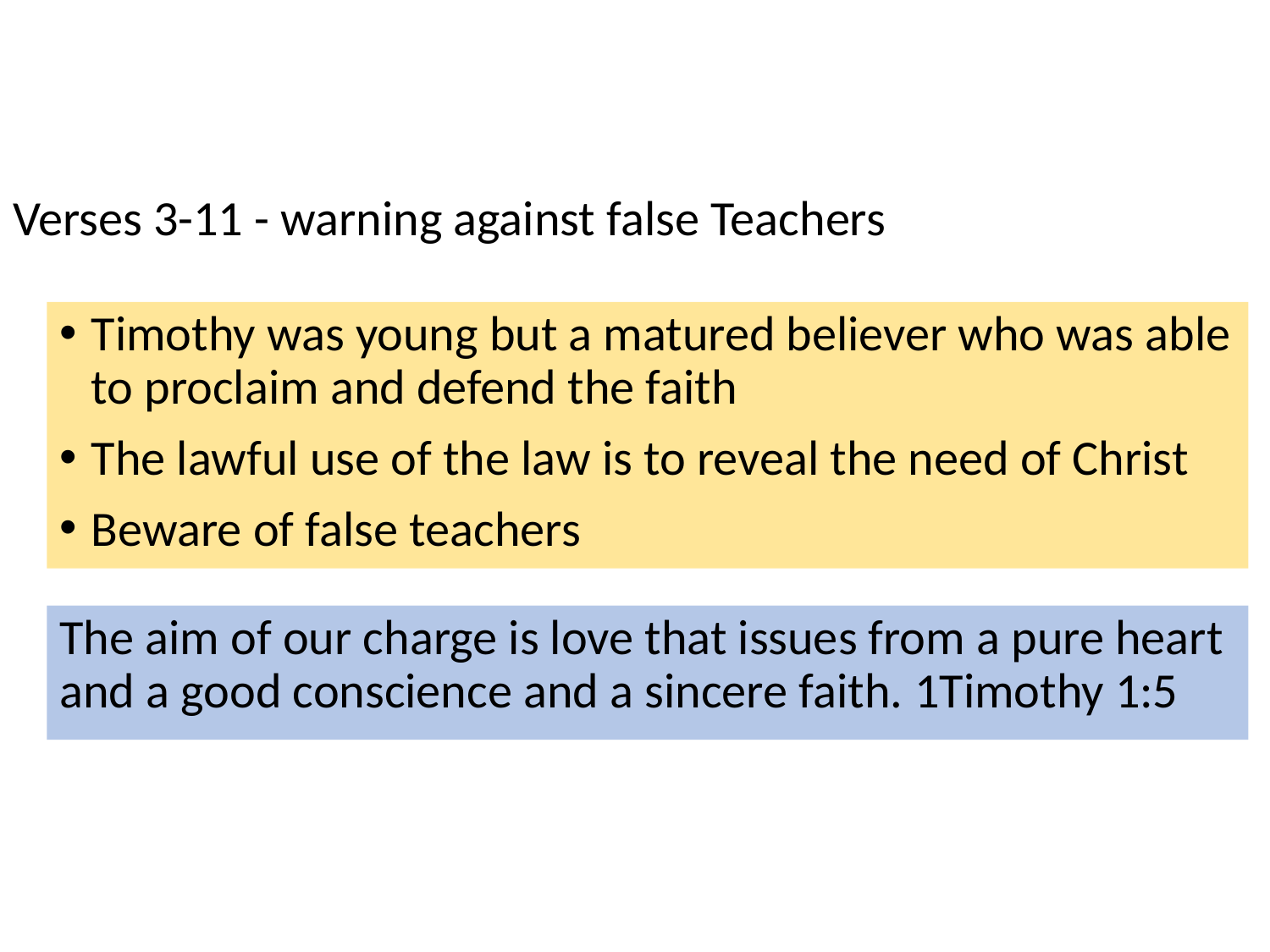

Verses 3-11 - warning against false Teachers
Timothy was young but a matured believer who was able to proclaim and defend the faith
The lawful use of the law is to reveal the need of Christ
Beware of false teachers
The aim of our charge is love that issues from a pure heart and a good conscience and a sincere faith. 1Timothy 1:5